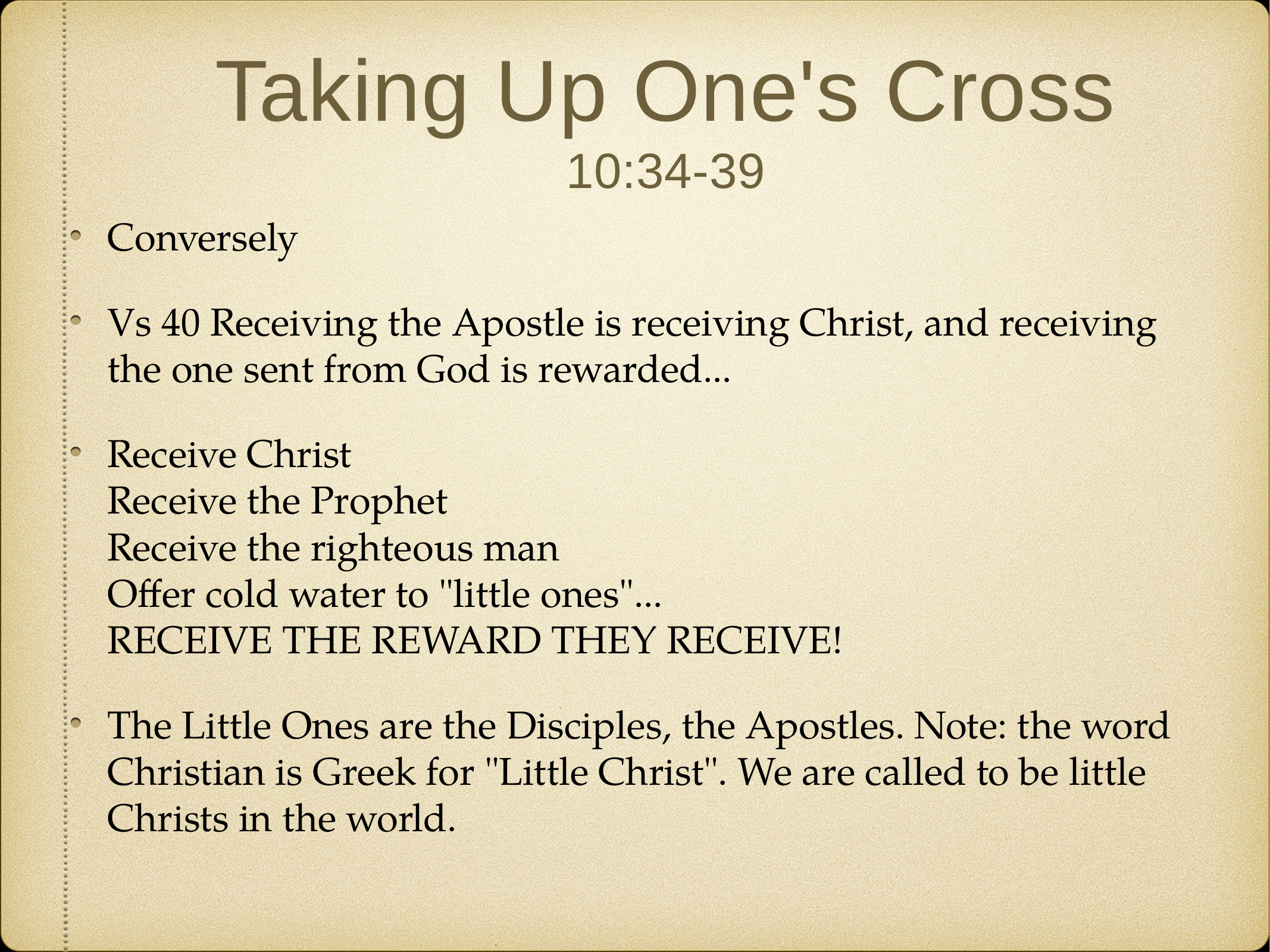

# Taking Up One's Cross
10:34-39
Conversely
Vs 40 Receiving the Apostle is receiving Christ, and receiving the one sent from God is rewarded...
Receive Christ
Receive the Prophet
Receive the righteous man
Offer cold water to "little ones"...
RECEIVE THE REWARD THEY RECEIVE!
The Little Ones are the Disciples, the Apostles. Note: the word Christian is Greek for "Little Christ". We are called to be little Christs in the world.